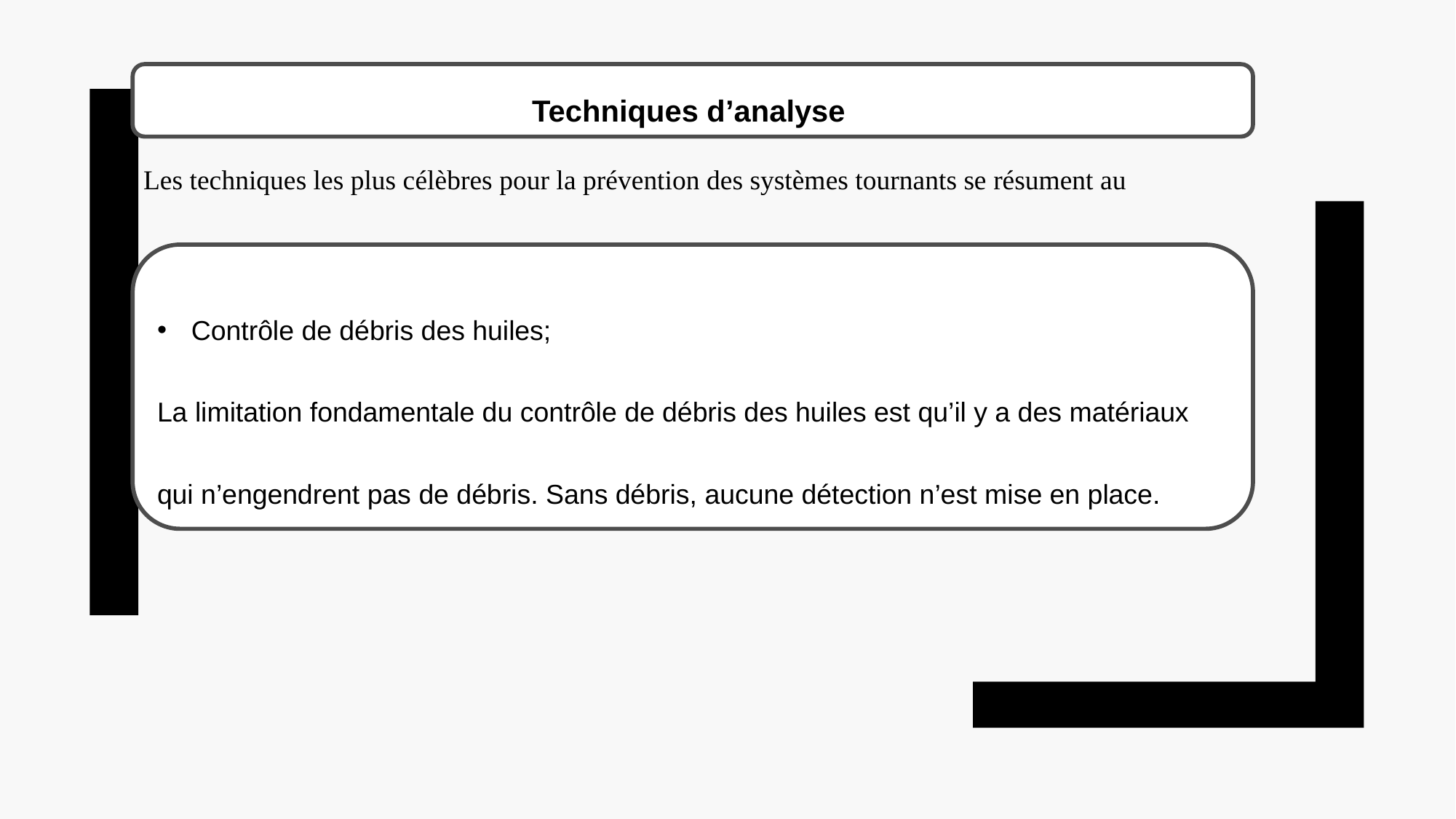

Techniques d’analyse
Les techniques les plus célèbres pour la prévention des systèmes tournants se résument au
Contrôle de débris des huiles;
La limitation fondamentale du contrôle de débris des huiles est qu’il y a des matériaux qui n’engendrent pas de débris. Sans débris, aucune détection n’est mise en place.